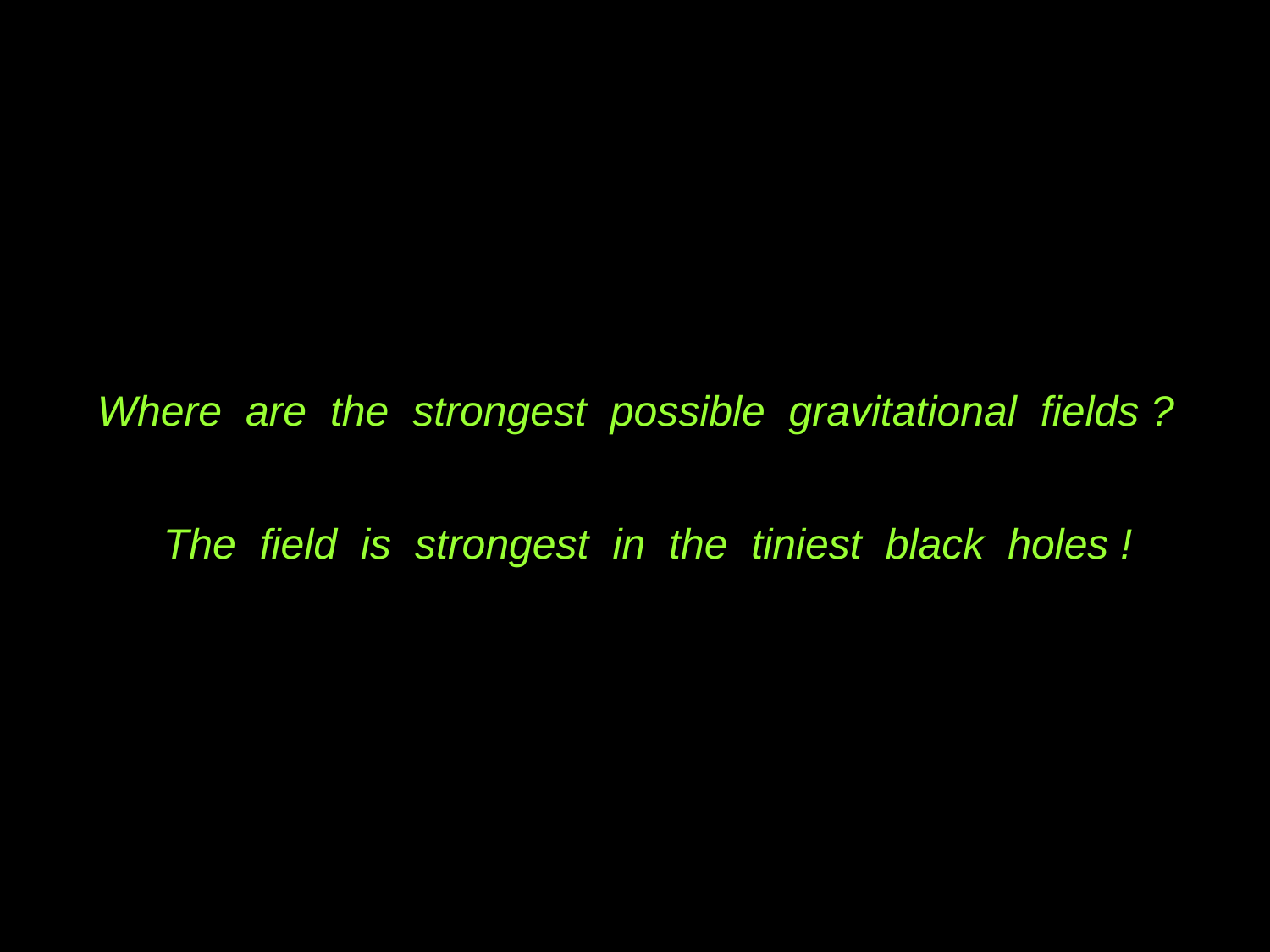

# Where  are  the  strongest  possible  gravitational  fields ?
The  field  is  strongest  in  the  tiniest  black  holes !